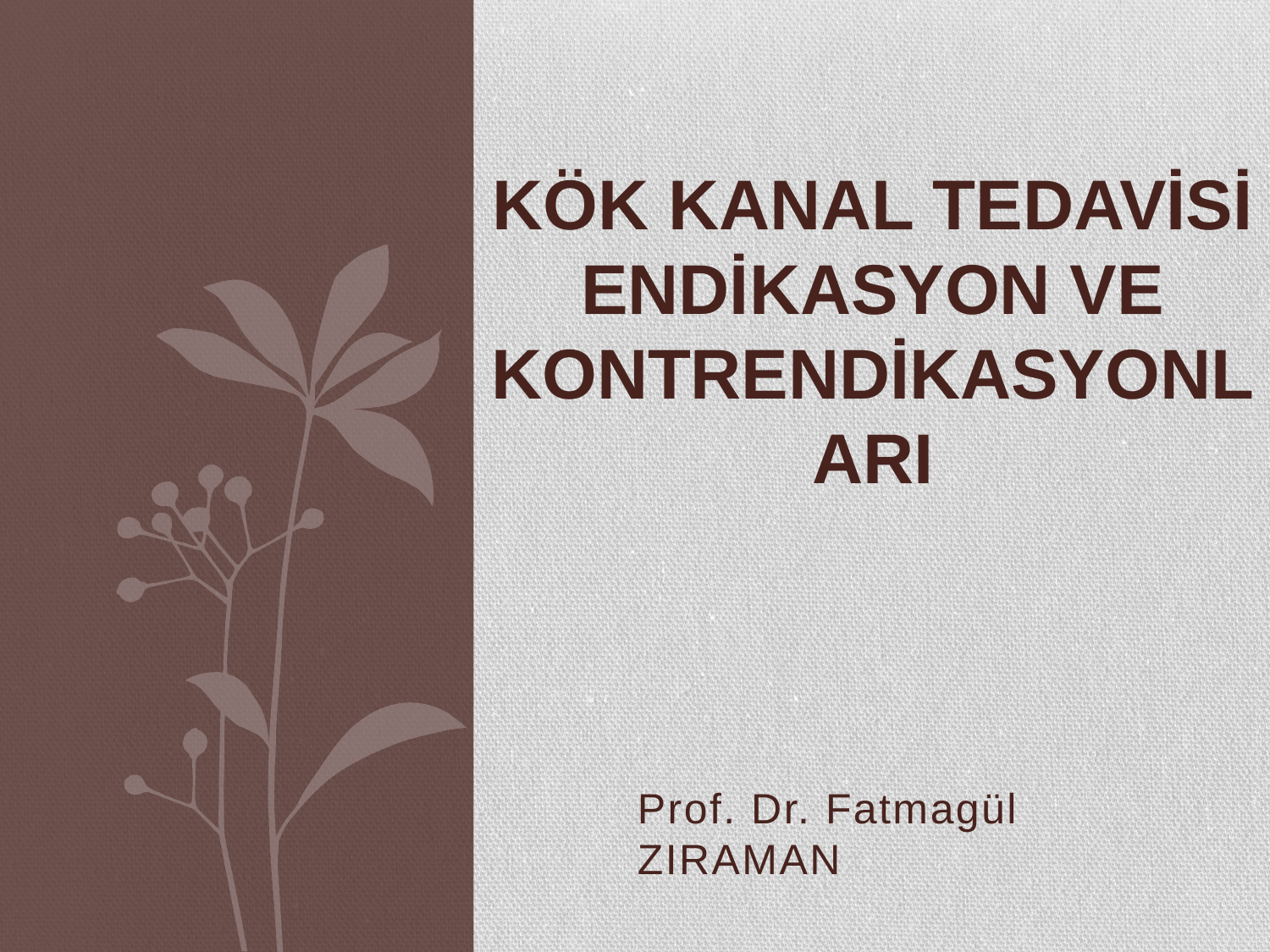

# KÖK KANAL TEDAVİSİ ENDİKASYON VE KONTRENDİKASYONLARI
Prof. Dr. Fatmagül ZIRAMAN